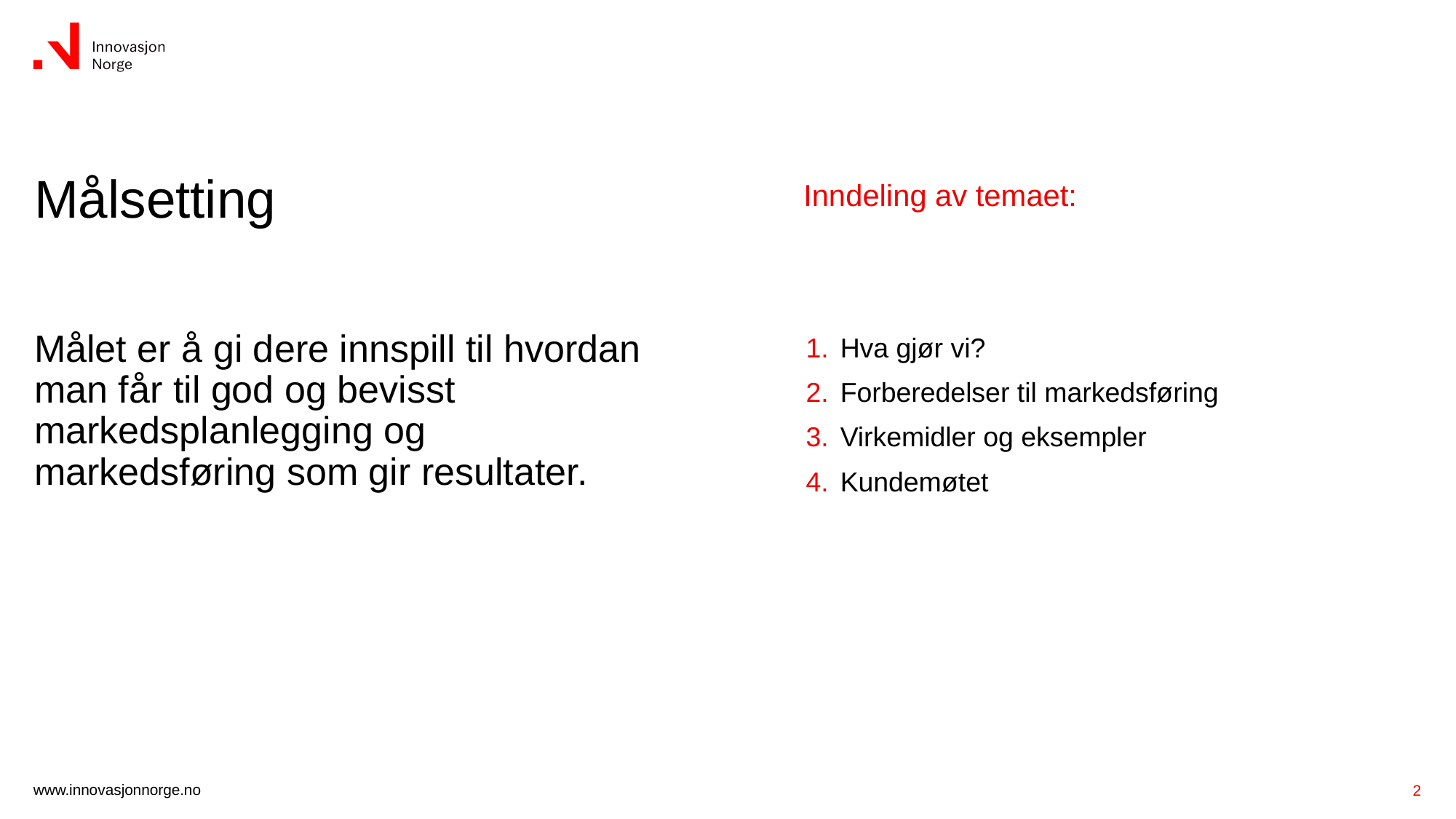

# Målsetting
Inndeling av temaet:
Målet er å gi dere innspill til hvordan man får til god og bevisst markedsplanlegging og markedsføring som gir resultater.
Hva gjør vi?
Forberedelser til markedsføring
Virkemidler og eksempler
Kundemøtet
2